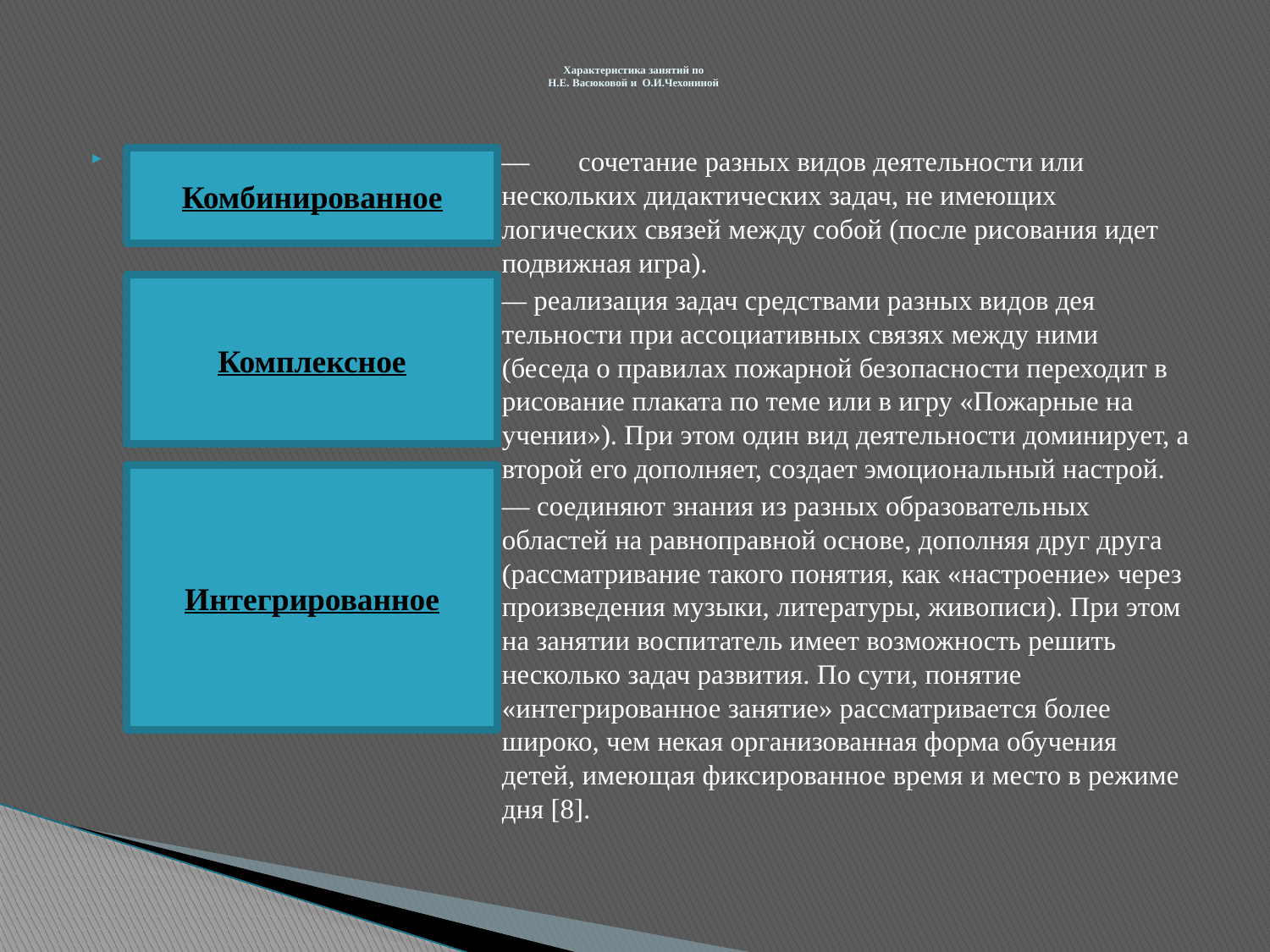

# Характеристика занятий по Н.Е. Васюковой и  О.И.Чехониной
—       сочетание разных видов деятельности или           нескольких дидактических задач, не имеющих логических связей между собой (после рисования идет подвижная игра).
— реализация задач средствами разных видов дея­тельности при ассоциативных связях между ними (беседа о пра­вилах пожарной безопасности переходит в рисование плаката по теме или в игру «Пожарные на учении»). При этом один вид деятельности доминирует, а второй его дополняет, создает эмоцио­нальный настрой.
— соединяют знания из разных образователь­ных областей на равноправной основе, дополняя друг друга (рас­сматривание такого понятия, как «настроение» через произведе­ния музыки, литературы, живописи). При этом на занятии воспи­татель имеет возможность решить несколько задач развития. По сути, понятие «интегрированное занятие» рассматривается более широко, чем некая организованная форма обучения детей, имею­щая фиксированное время и место в режиме дня [8].

Комбинированное
Комплексное
Интегрированное